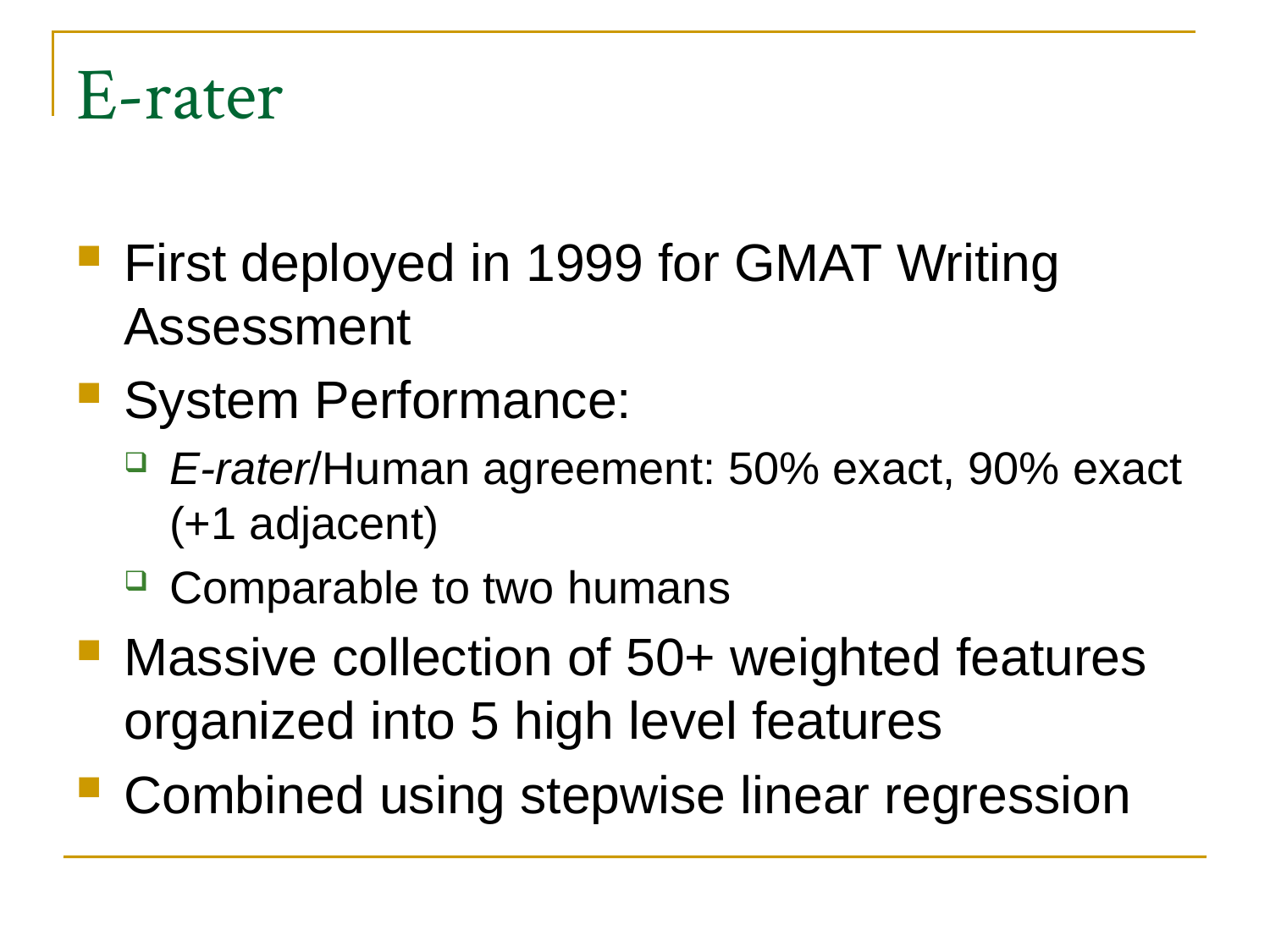

# E-rater
First deployed in 1999 for GMAT Writing Assessment
System Performance:
E-rater/Human agreement: 50% exact, 90% exact (+1 adjacent)
Comparable to two humans
Massive collection of 50+ weighted features organized into 5 high level features
Combined using stepwise linear regression